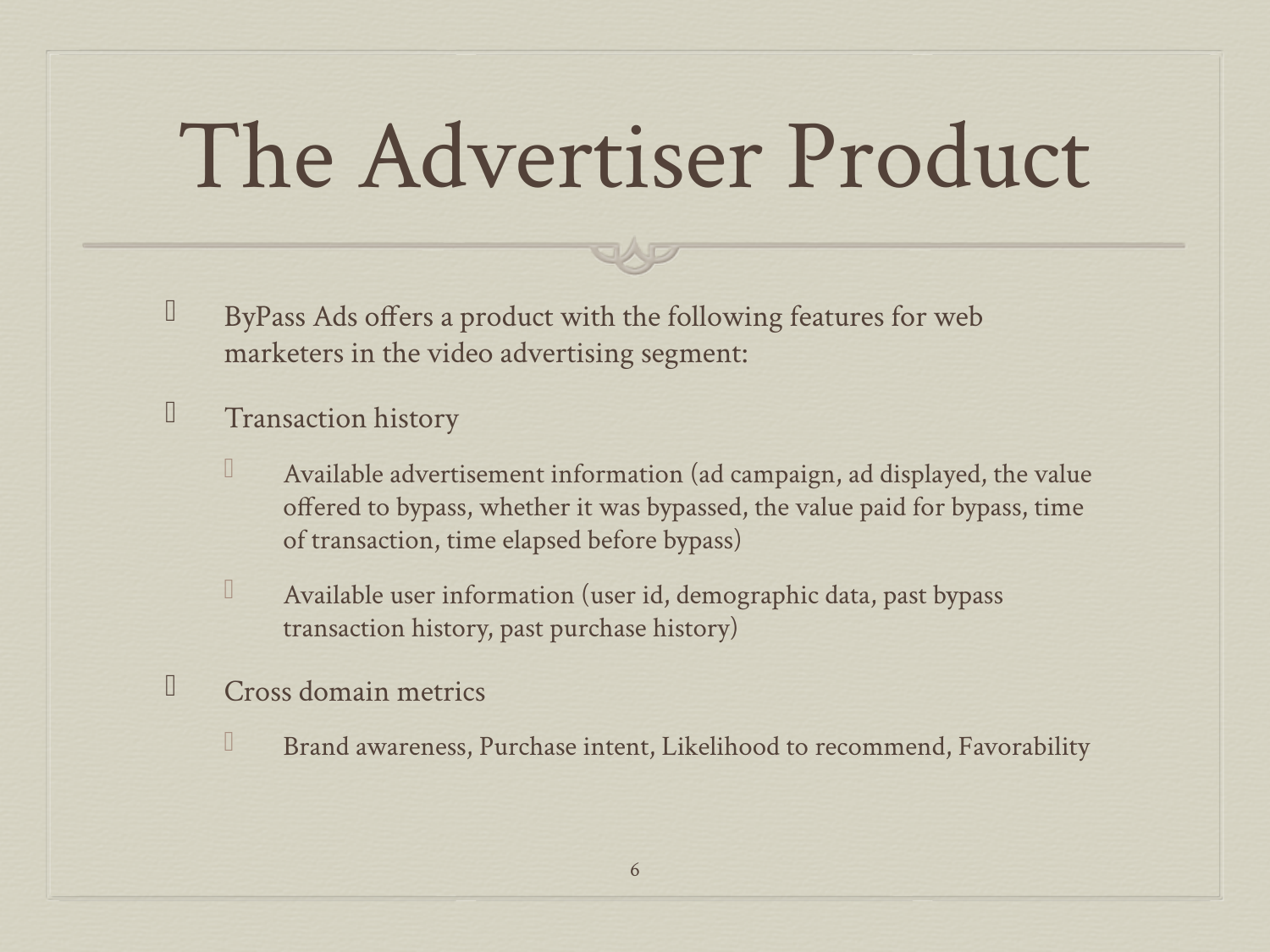

# The Advertiser Product
ByPass Ads offers a product with the following features for web marketers in the video advertising segment:
Transaction history
Available advertisement information (ad campaign, ad displayed, the value offered to bypass, whether it was bypassed, the value paid for bypass, time of transaction, time elapsed before bypass)
Available user information (user id, demographic data, past bypass transaction history, past purchase history)
Cross domain metrics
Brand awareness, Purchase intent, Likelihood to recommend, Favorability
6